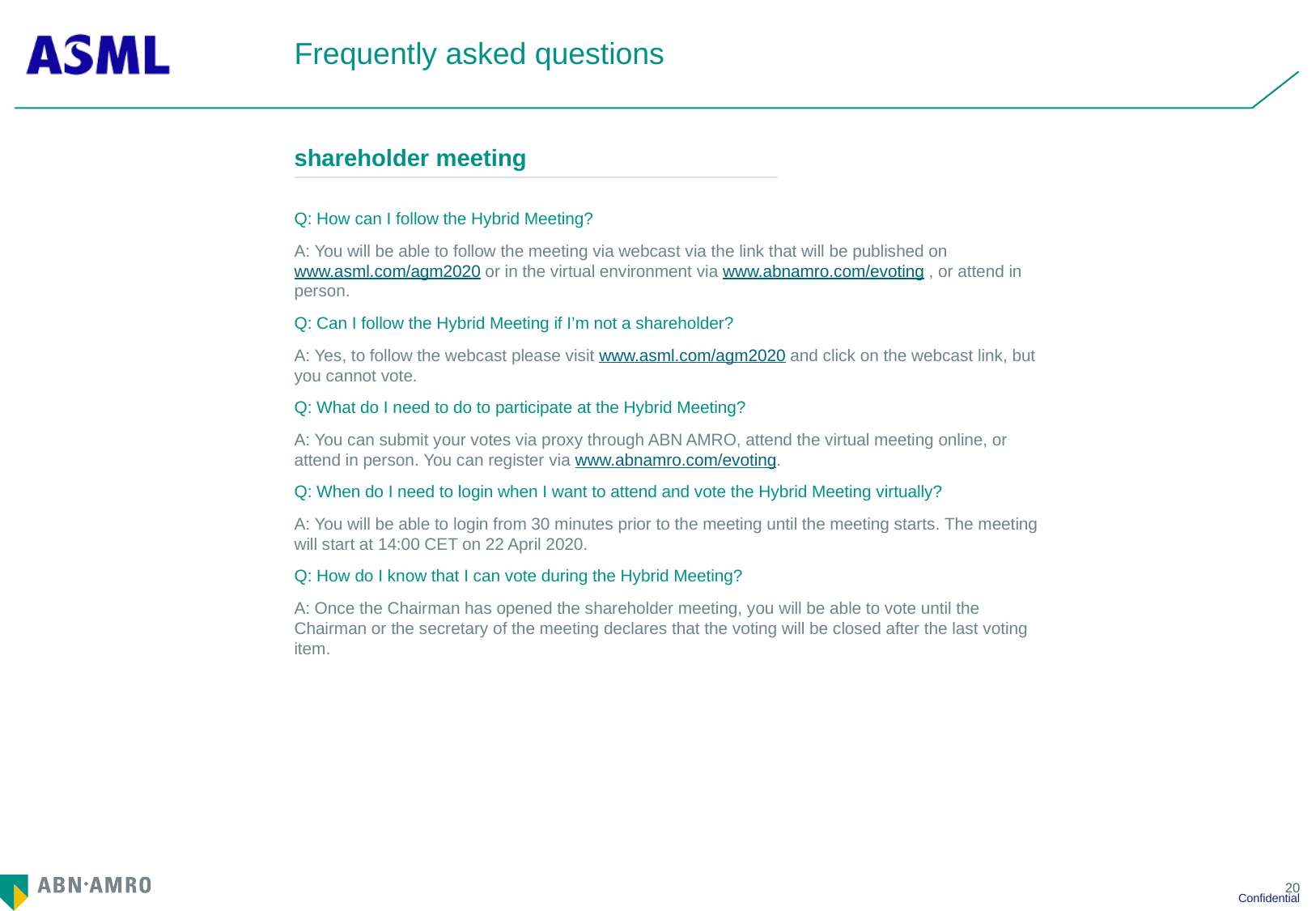

# Frequently asked questions
| shareholder meeting |
| --- |
Q: How can I follow the Hybrid Meeting?
A: You will be able to follow the meeting via webcast via the link that will be published on  www.asml.com/agm2020 or in the virtual environment via www.abnamro.com/evoting , or attend in person.
Q: Can I follow the Hybrid Meeting if I’m not a shareholder?
A: Yes, to follow the webcast please visit www.asml.com/agm2020 and click on the webcast link, but you cannot vote.
Q: What do I need to do to participate at the Hybrid Meeting?
A: You can submit your votes via proxy through ABN AMRO, attend the virtual meeting online, or attend in person. You can register via www.abnamro.com/evoting.
Q: When do I need to login when I want to attend and vote the Hybrid Meeting virtually?
A: You will be able to login from 30 minutes prior to the meeting until the meeting starts. The meeting will start at 14:00 CET on 22 April 2020.
Q: How do I know that I can vote during the Hybrid Meeting?
A: Once the Chairman has opened the shareholder meeting, you will be able to vote until the Chairman or the secretary of the meeting declares that the voting will be closed after the last voting item.